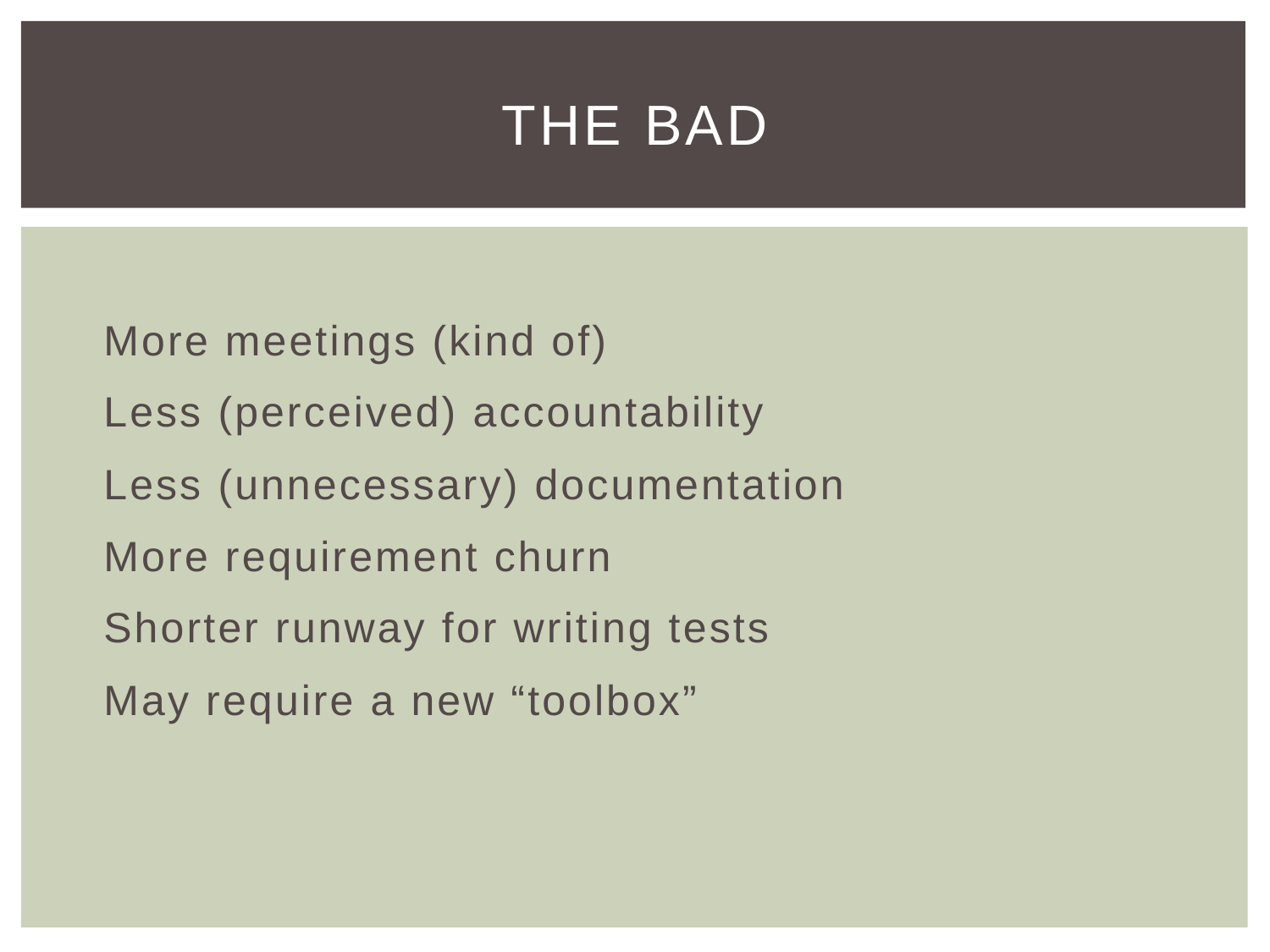

# The bad
More meetings (kind of)
Less (perceived) accountability
Less (unnecessary) documentation
More requirement churn
Shorter runway for writing tests
May require a new “toolbox”